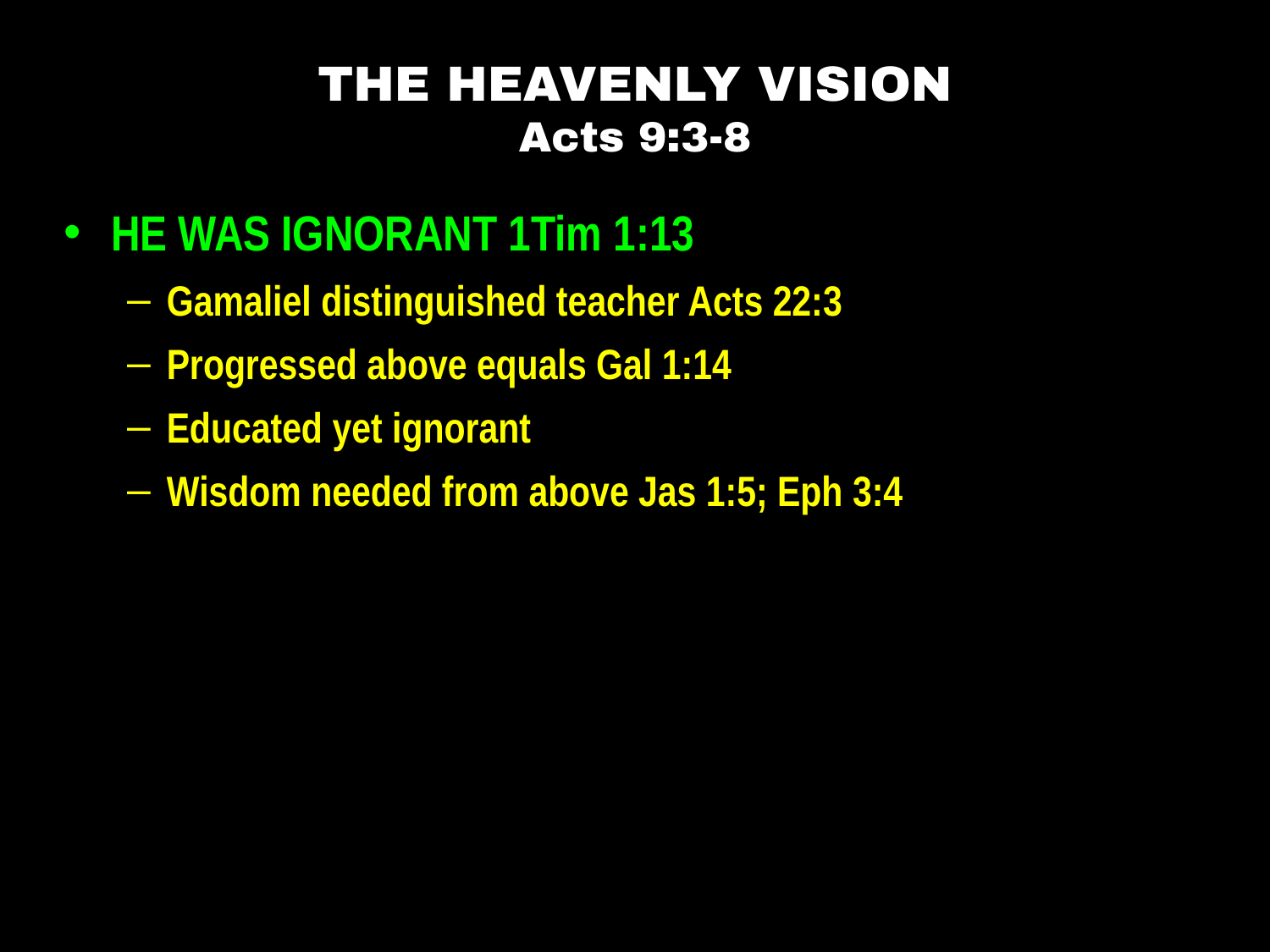

# THE HEAVENLY VISION Acts 9:3-8
HE WAS IGNORANT 1Tim 1:13
Gamaliel distinguished teacher Acts 22:3
Progressed above equals Gal 1:14
Educated yet ignorant
Wisdom needed from above Jas 1:5; Eph 3:4